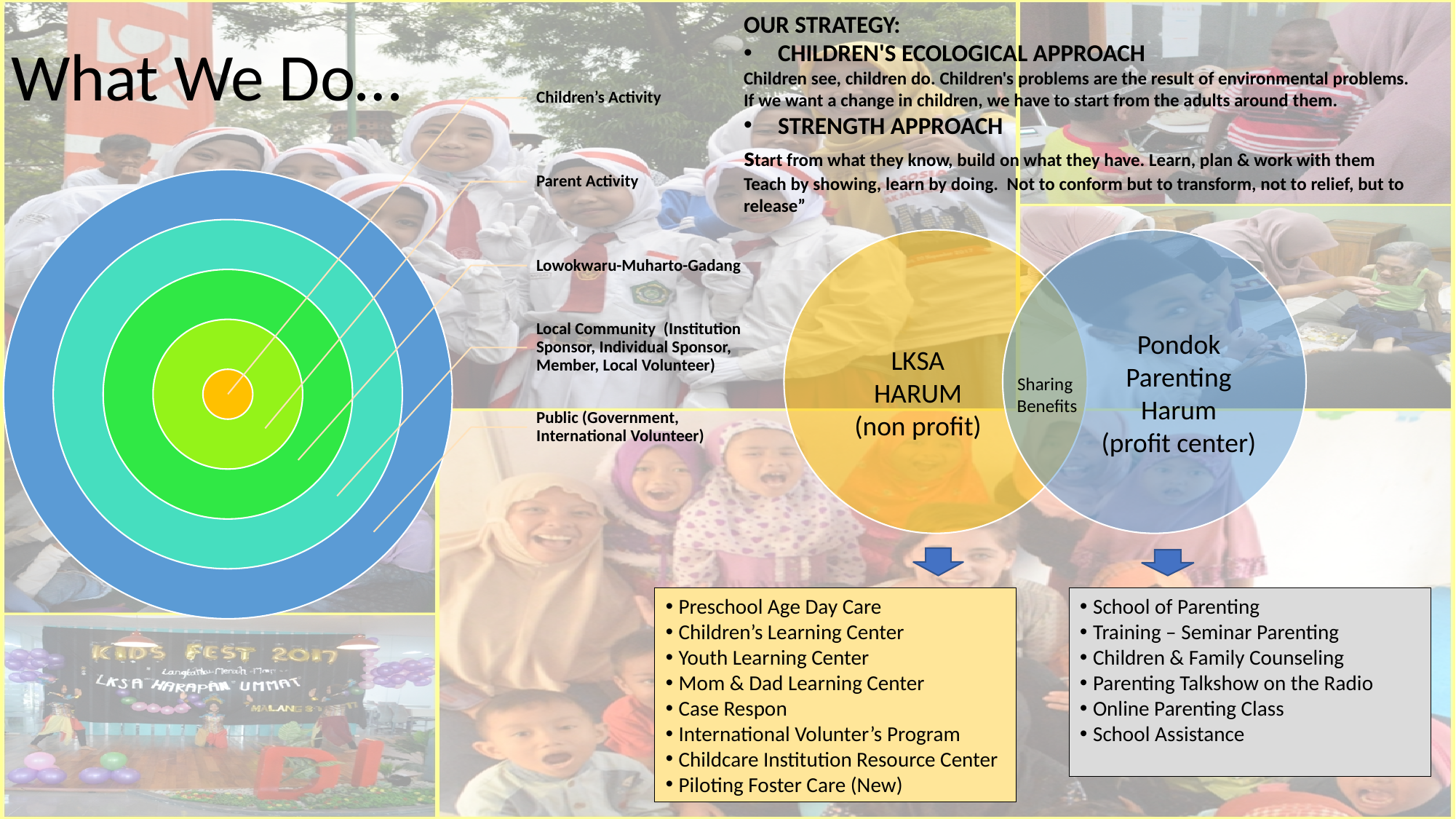

# What We Do…
OUR STRATEGY:
CHILDREN'S ECOLOGICAL APPROACH
Children see, children do. Children's problems are the result of environmental problems. If we want a change in children, we have to start from the adults around them.
STRENGTH APPROACH
start from what they know, build on what they have. Learn, plan & work with them
Teach by showing, learn by doing.  Not to conform but to transform, not to relief, but to release”
Children’s Activity
Parent Activity
Lowokwaru-Muharto-Gadang
Local Community  (Institution Sponsor, Individual Sponsor, Member, Local Volunteer)
Public (Government, International Volunteer)

Pondok Parenting Harum
(profit center)
LKSA HARUM
(non profit)
Sharing
 Benefits

Preschool Age Day Care
Children’s Learning Center
Youth Learning Center
Mom & Dad Learning Center
Case Respon
International Volunter’s Program
Childcare Institution Resource Center
Piloting Foster Care (New)
School of Parenting
Training – Seminar Parenting
Children & Family Counseling
Parenting Talkshow on the Radio
Online Parenting Class
School Assistance